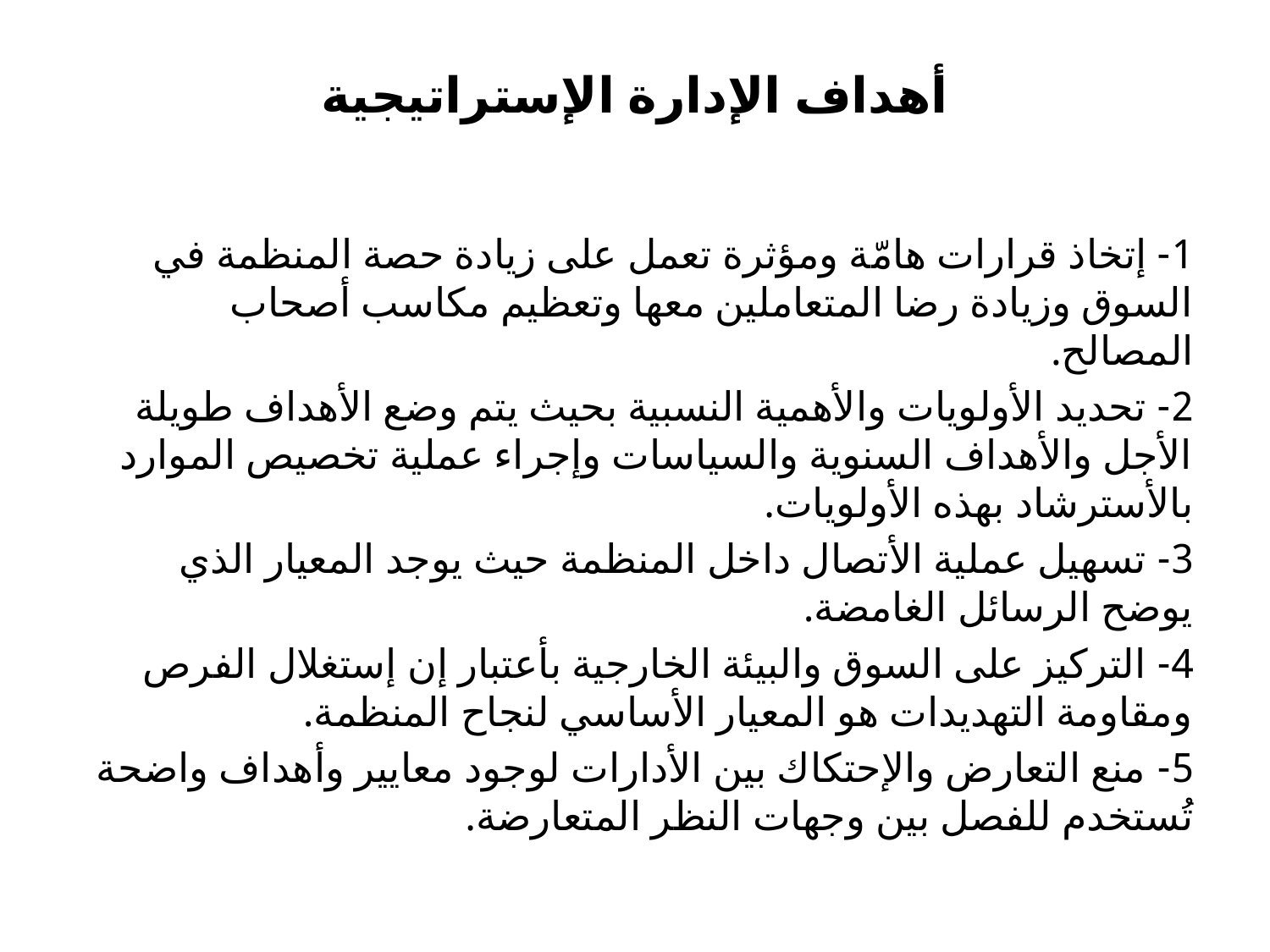

# أهداف الإدارة الإستراتيجية
1- إتخاذ قرارات هامّة ومؤثرة تعمل على زيادة حصة المنظمة في السوق وزيادة رضا المتعاملين معها وتعظيم مكاسب أصحاب المصالح.
2- تحديد الأولويات والأهمية النسبية بحيث يتم وضع الأهداف طويلة الأجل والأهداف السنوية والسياسات وإجراء عملية تخصيص الموارد بالأسترشاد بهذه الأولويات.
3- تسهيل عملية الأتصال داخل المنظمة حيث يوجد المعيار الذي يوضح الرسائل الغامضة.
4- التركيز على السوق والبيئة الخارجية بأعتبار إن إستغلال الفرص ومقاومة التهديدات هو المعيار الأساسي لنجاح المنظمة.
5- منع التعارض والإحتكاك بين الأدارات لوجود معايير وأهداف واضحة تُستخدم للفصل بين وجهات النظر المتعارضة.